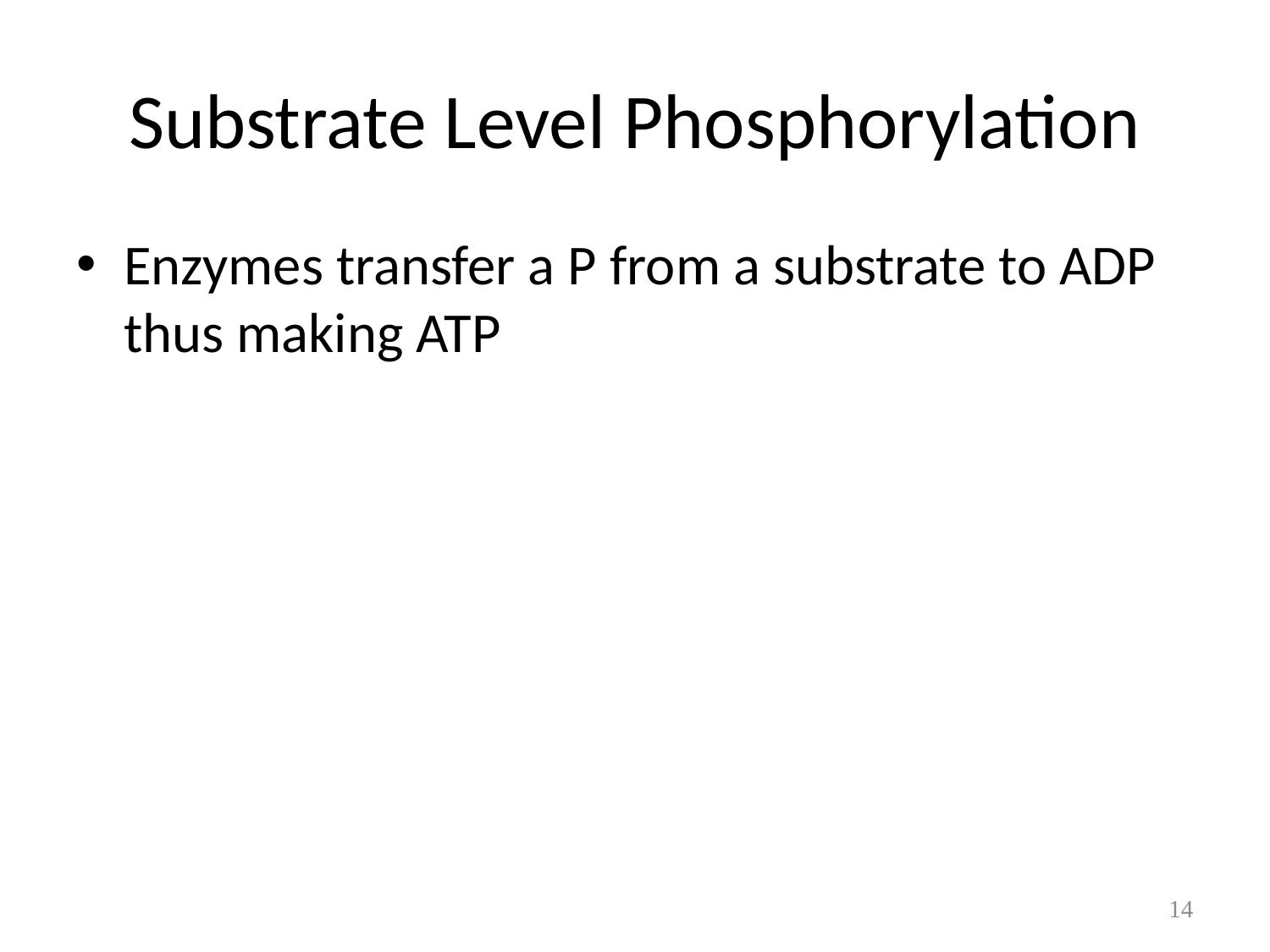

# Substrate Level Phosphorylation
Enzymes transfer a P from a substrate to ADP thus making ATP
14